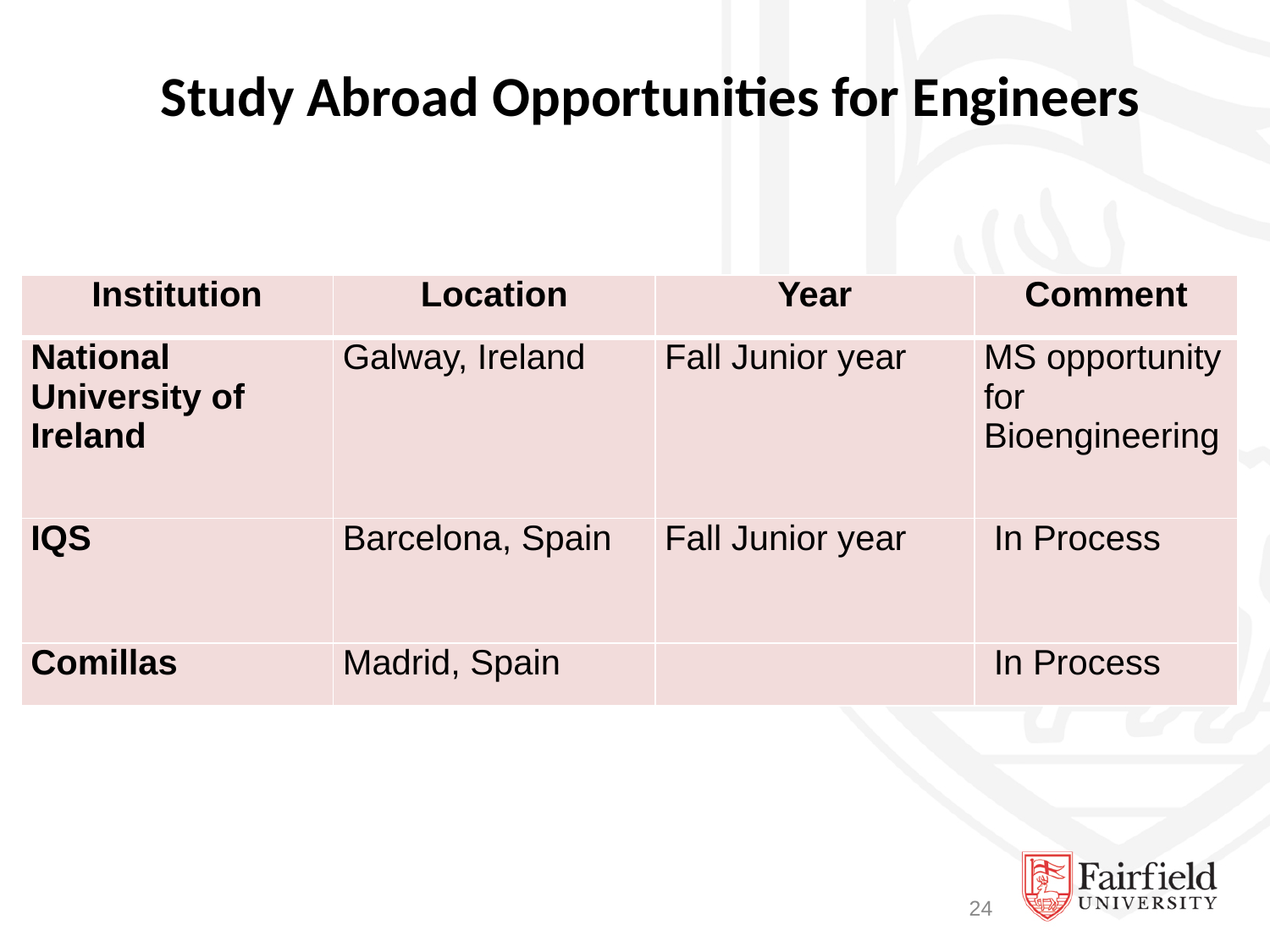

Study Abroad Opportunities for Engineers

| Institution | Location | Year | Comment |
| --- | --- | --- | --- |
| National University of Ireland | Galway, Ireland | Fall Junior year | MS opportunity for Bioengineering |
| IQS | Barcelona, Spain | Fall Junior year | In Process |
| Comillas | Madrid, Spain |  | In Process |
24